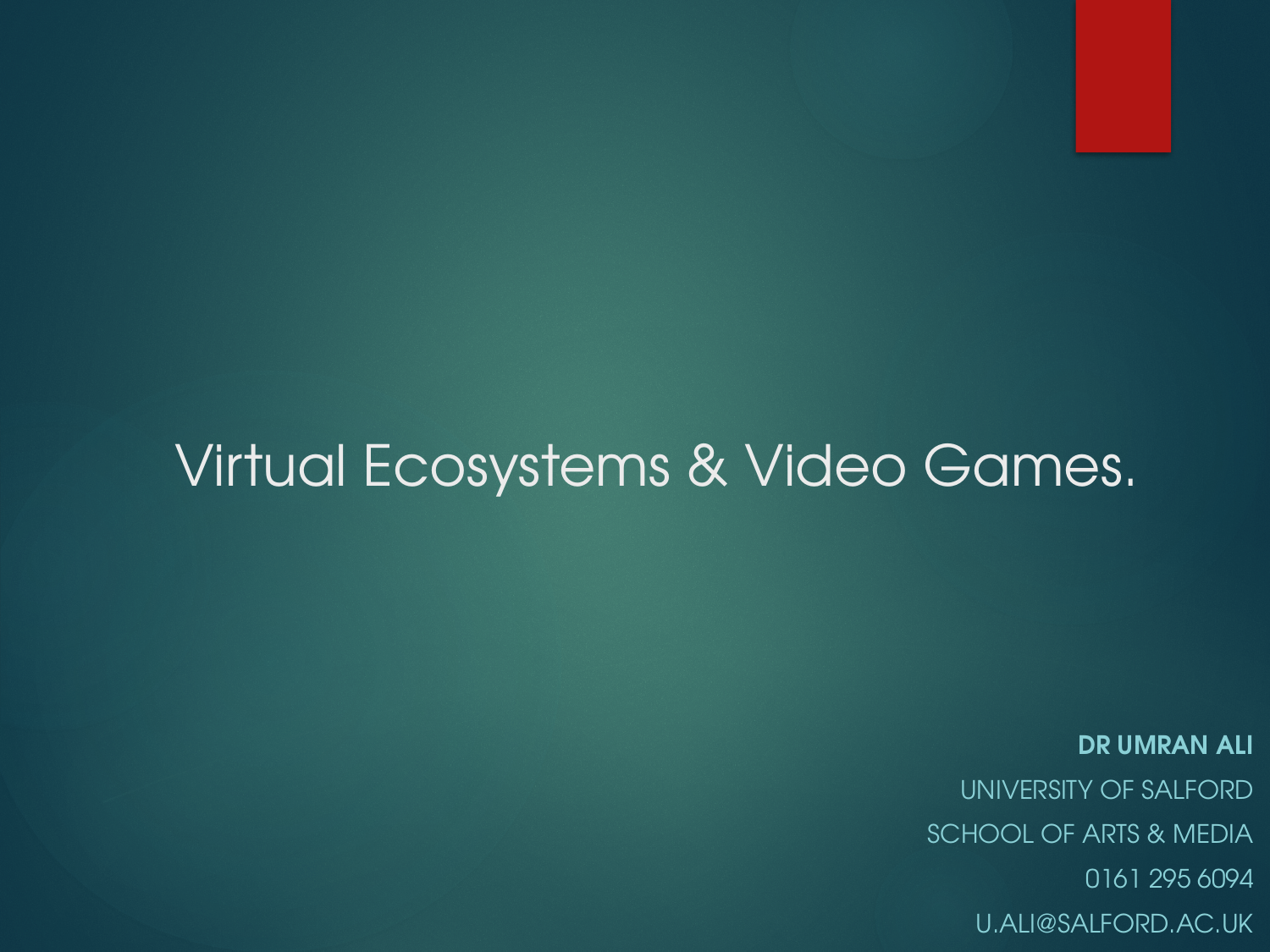

# Virtual Ecosystems & Video Games.
Dr Umran Ali
University of Salford
School of Arts & Media
0161 295 6094
u.ali@salford.ac.uk